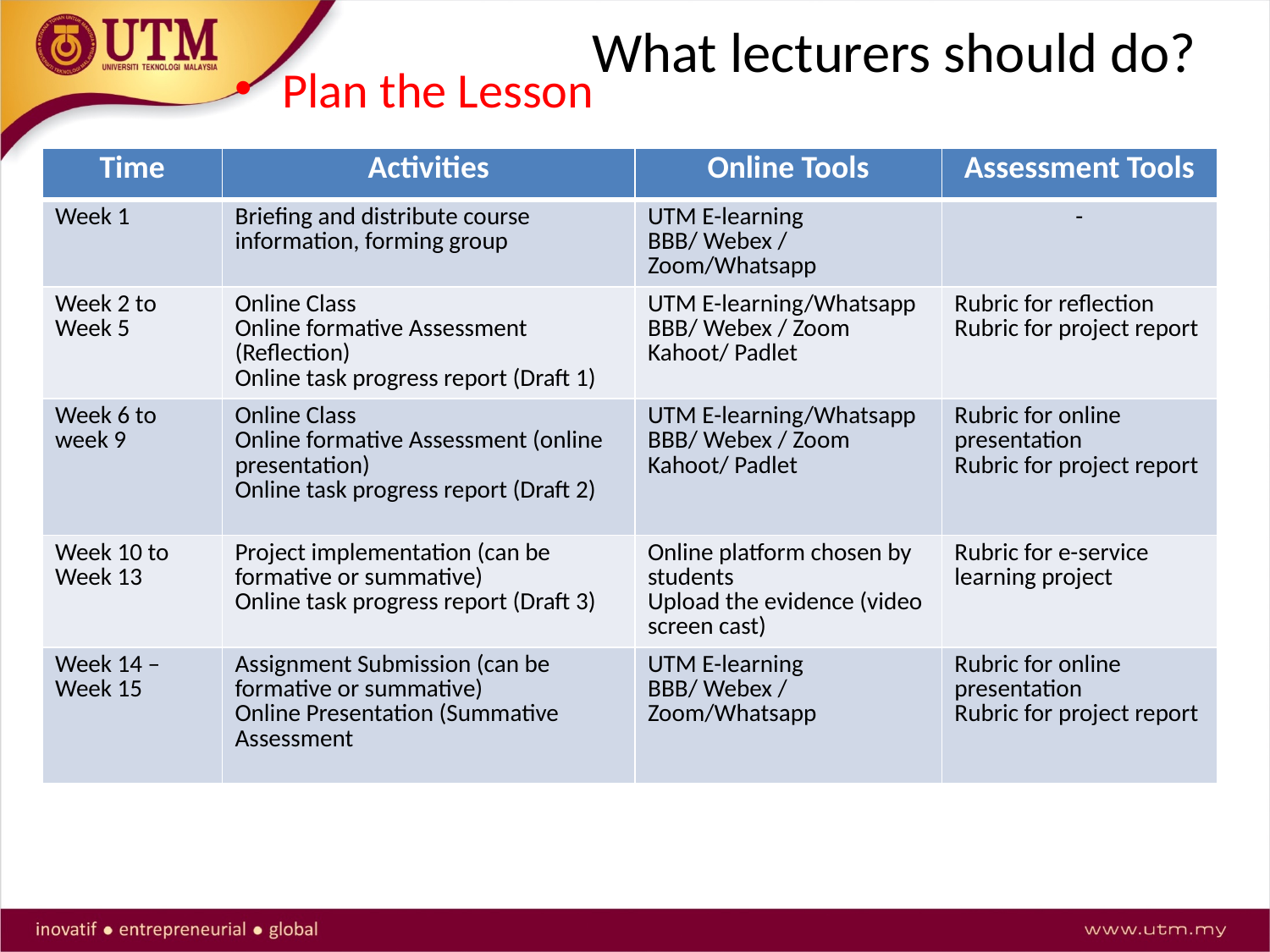

# What lecturers should do?
Plan the Lesson
| Time | Activities | Online Tools | Assessment Tools |
| --- | --- | --- | --- |
| Week 1 | Briefing and distribute course information, forming group | UTM E-learning BBB/ Webex / Zoom/Whatsapp | - |
| Week 2 to Week 5 | Online Class Online formative Assessment (Reflection) Online task progress report (Draft 1) | UTM E-learning/Whatsapp BBB/ Webex / Zoom Kahoot/ Padlet | Rubric for reflection Rubric for project report |
| Week 6 to week 9 | Online Class Online formative Assessment (online presentation) Online task progress report (Draft 2) | UTM E-learning/Whatsapp BBB/ Webex / Zoom Kahoot/ Padlet | Rubric for online presentation Rubric for project report |
| Week 10 to Week 13 | Project implementation (can be formative or summative) Online task progress report (Draft 3) | Online platform chosen by students Upload the evidence (video screen cast) | Rubric for e-service learning project |
| Week 14 –Week 15 | Assignment Submission (can be formative or summative) Online Presentation (Summative Assessment | UTM E-learning BBB/ Webex / Zoom/Whatsapp | Rubric for online presentation Rubric for project report |